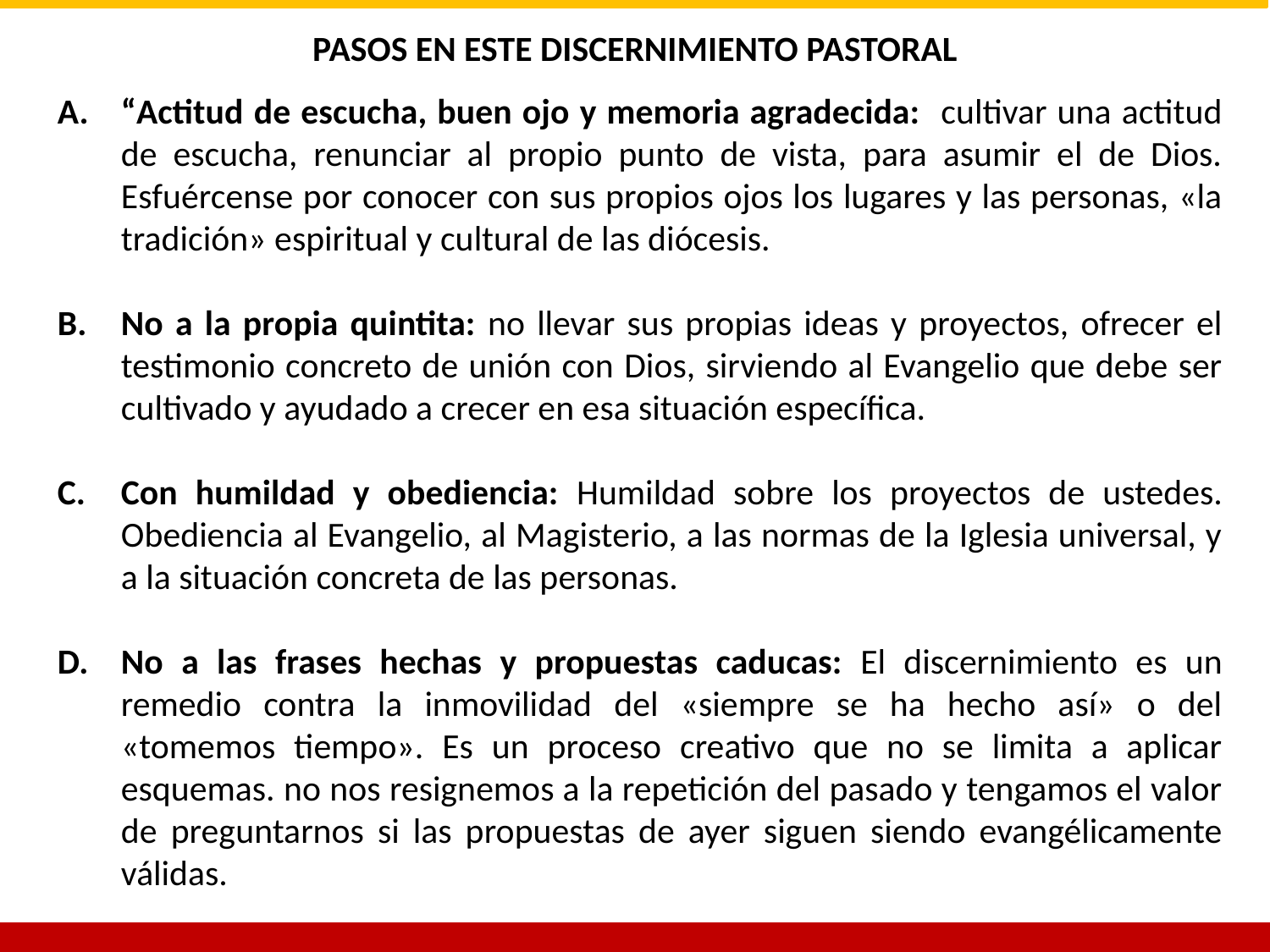

PASOS EN ESTE DISCERNIMIENTO PASTORAL
“Actitud de escucha, buen ojo y memoria agradecida:  cultivar una actitud de escucha, renunciar al propio punto de vista, para asumir el de Dios. Esfuércense por conocer con sus propios ojos los lugares y las personas, «la tradición» espiritual y cultural de las diócesis.

No a la propia quintita: no llevar sus propias ideas y proyectos, ofrecer el testimonio concreto de unión con Dios, sirviendo al Evangelio que debe ser cultivado y ayudado a crecer en esa situación específica.

Con humildad y obediencia: Humildad sobre los proyectos de ustedes. Obediencia al Evangelio, al Magisterio, a las normas de la Iglesia universal, y a la situación concreta de las personas.

No a las frases hechas y propuestas caducas: El discernimiento es un remedio contra la inmovilidad del «siempre se ha hecho así» o del «tomemos tiempo». Es un proceso creativo que no se limita a aplicar esquemas. no nos resignemos a la repetición del pasado y tengamos el valor de preguntarnos si las propuestas de ayer siguen siendo evangélicamente válidas.